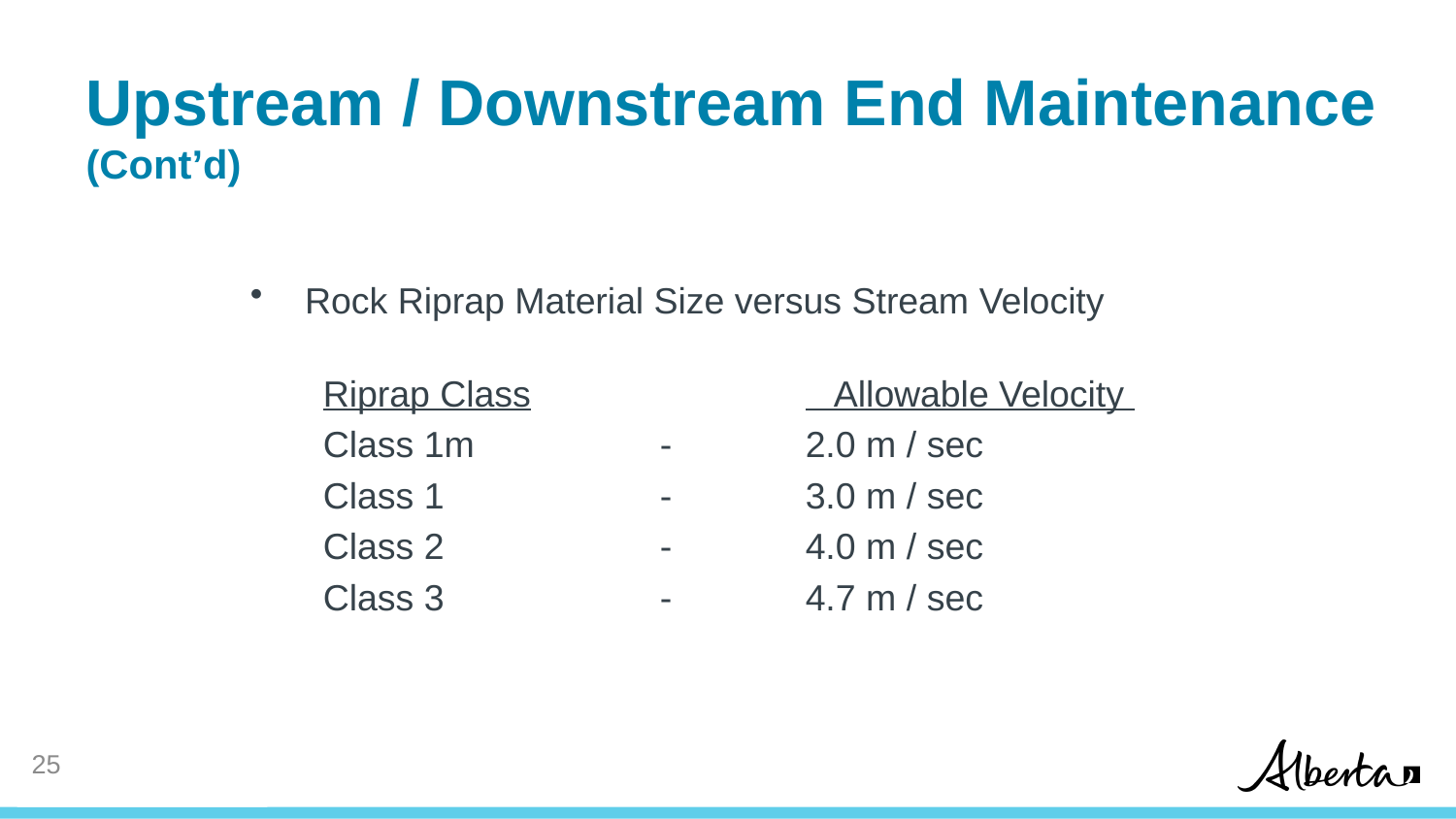

# Upstream / Downstream End Maintenance (Cont’d)
Rock Riprap Material Size versus Stream Velocity

Riprap Class		   Allowable Velocity
Class 1m		-	2.0 m / sec
Class 1		- 	3.0 m / sec
Class 2		-	4.0 m / sec
Class 3		-	4.7 m / sec
25